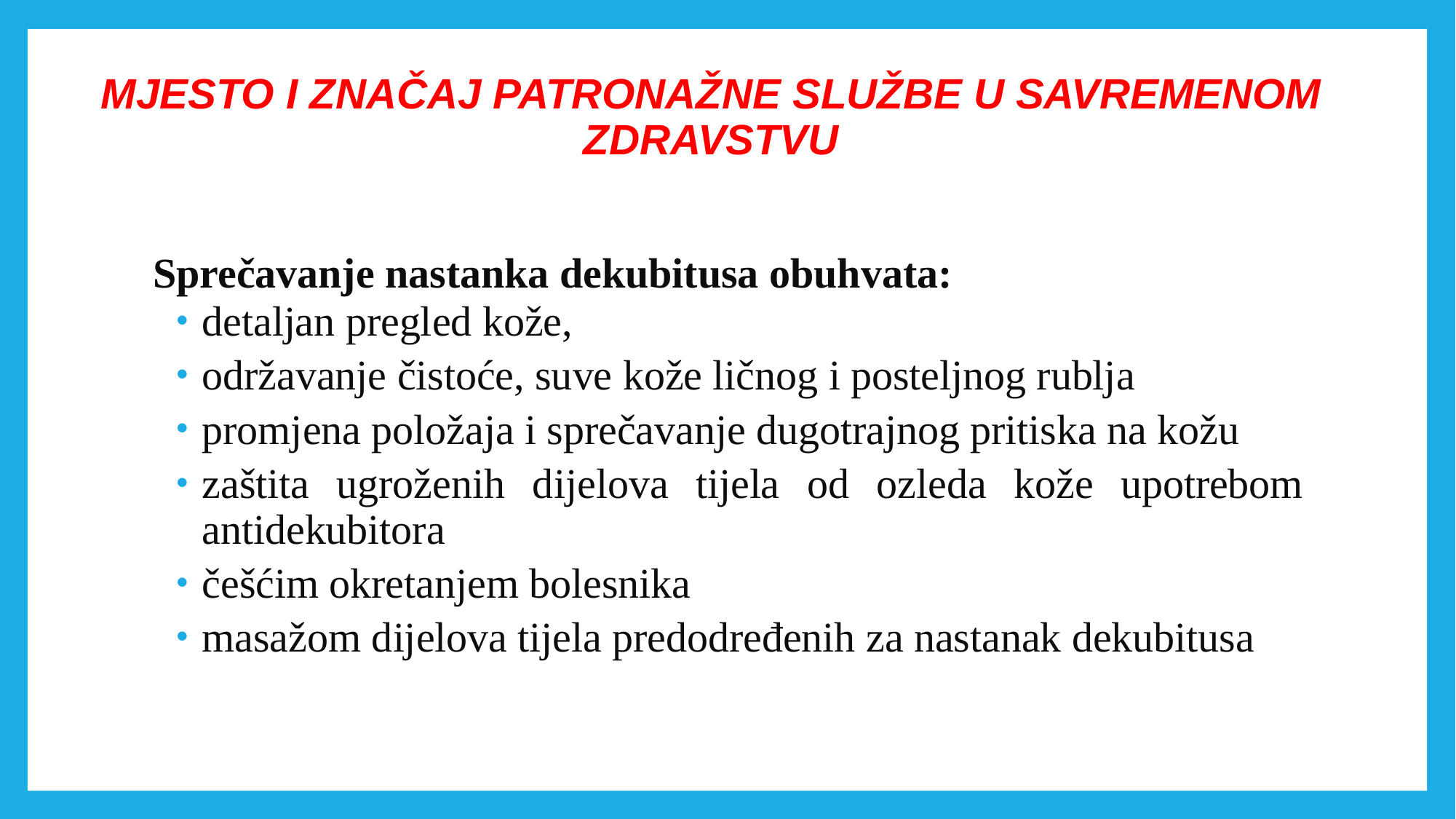

# MJESTO I ZNAČAJ PATRONAŽNE SLUŽBE U SAVREMENOM ZDRAVSTVU
Sprečavanje nastanka dekubitusa obuhvata:
detaljan pregled kože,
održavanje čistoće, suve kože ličnog i posteljnog rublja
promjena položaja i sprečavanje dugotrajnog pritiska na kožu
zaštita ugroženih dijelova tijela od ozleda kože upotrebom antidekubitora
češćim okretanjem bolesnika
masažom dijelova tijela predodređenih za nastanak dekubitusa